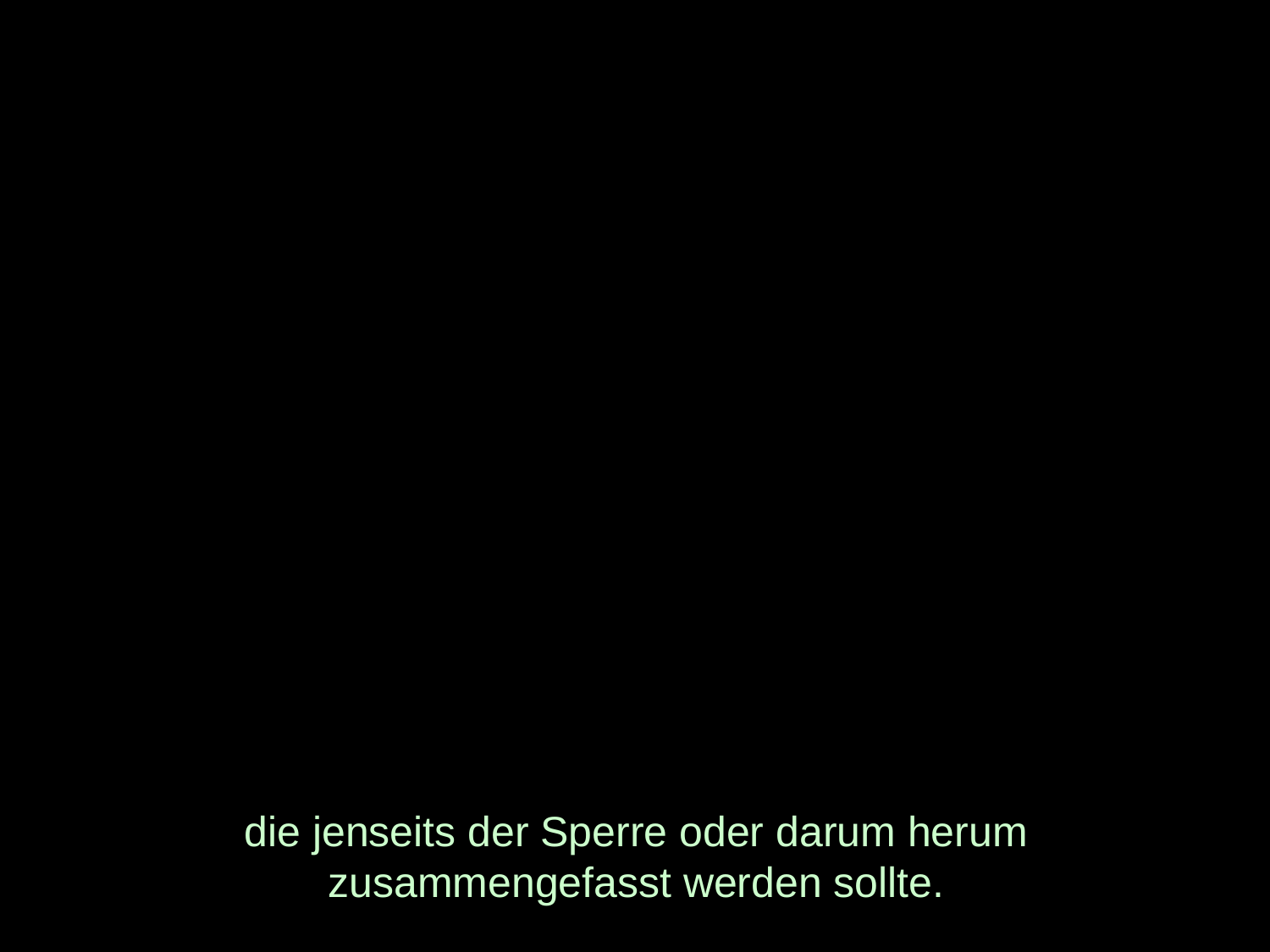

# die jenseits der Sperre oder darum herum zusammengefasst werden sollte.